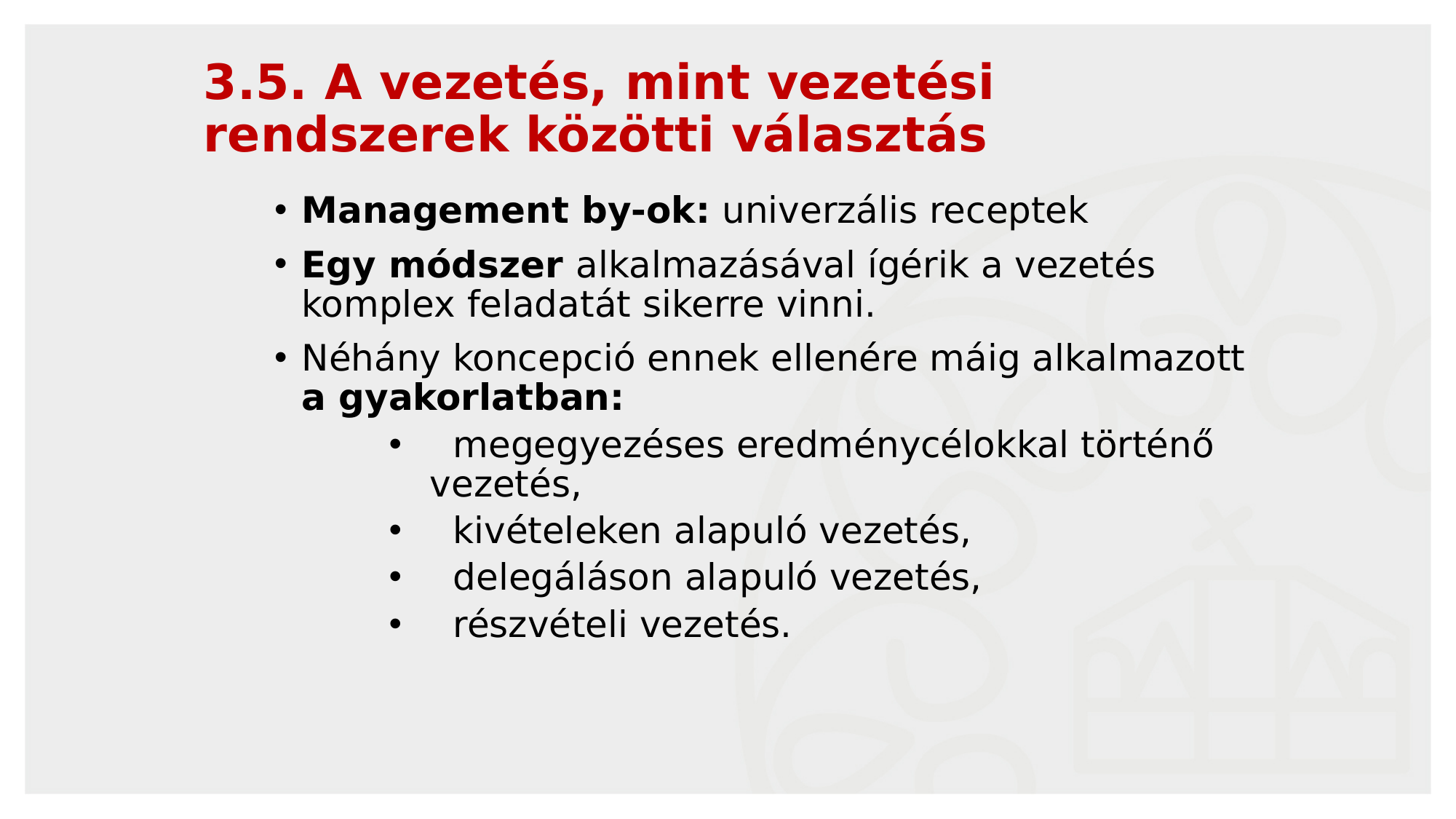

3.5. A vezetés, mint vezetési
rendszerek közötti választás
Management by-ok: univerzális receptek
Egy módszer alkalmazásával ígérik a vezetés komplex feladatát sikerre vinni.
Néhány koncepció ennek ellenére máig alkalmazott a gyakorlatban:
  megegyezéses eredménycélokkal történő vezetés,
  kivételeken alapuló vezetés,
  delegáláson alapuló vezetés,
  részvételi vezetés.